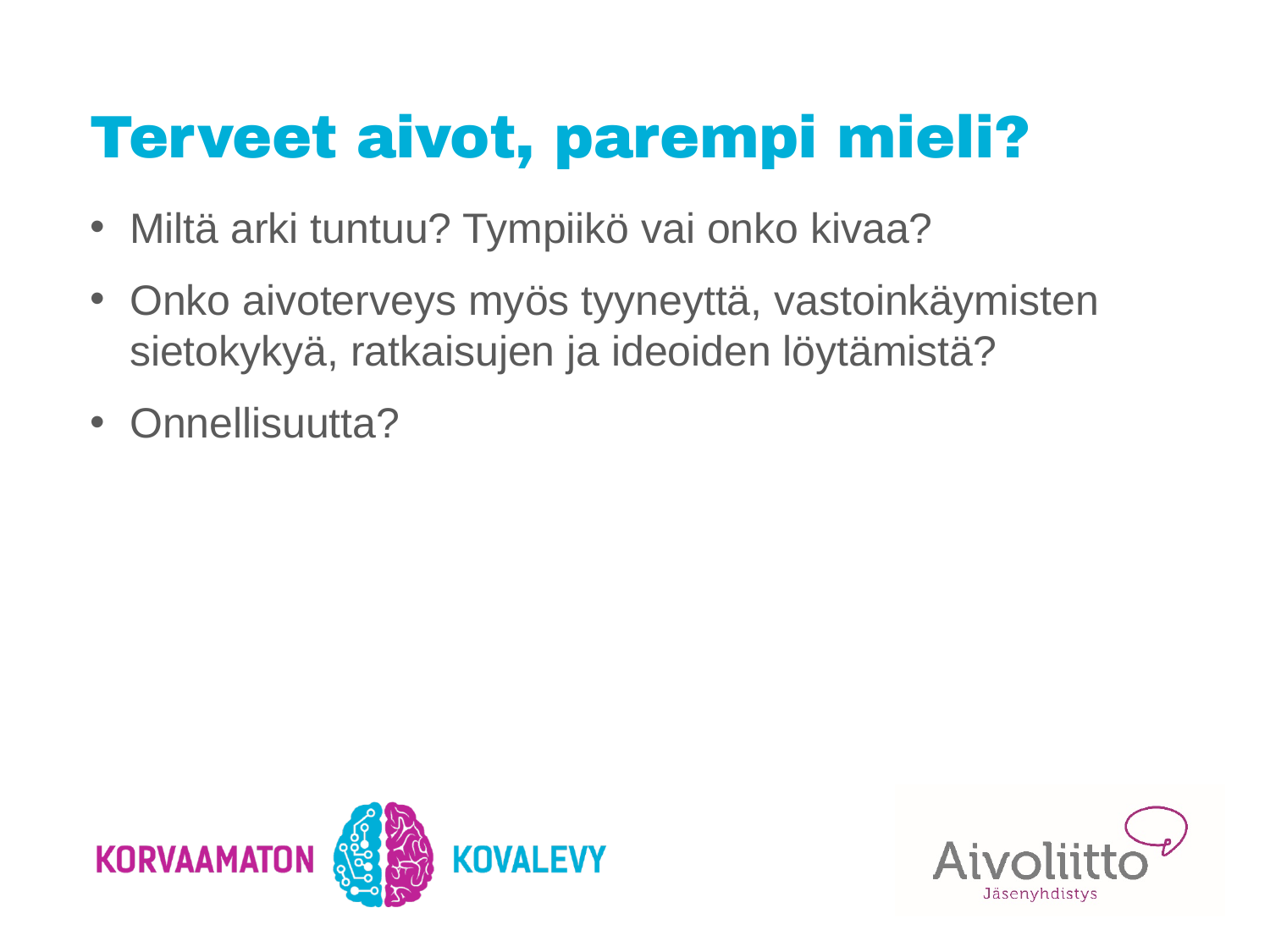

# Terveet aivot, parempi mieli?
Miltä arki tuntuu? Tympiikö vai onko kivaa?
Onko aivoterveys myös tyyneyttä, vastoinkäymisten sietokykyä, ratkaisujen ja ideoiden löytämistä?
Onnellisuutta?